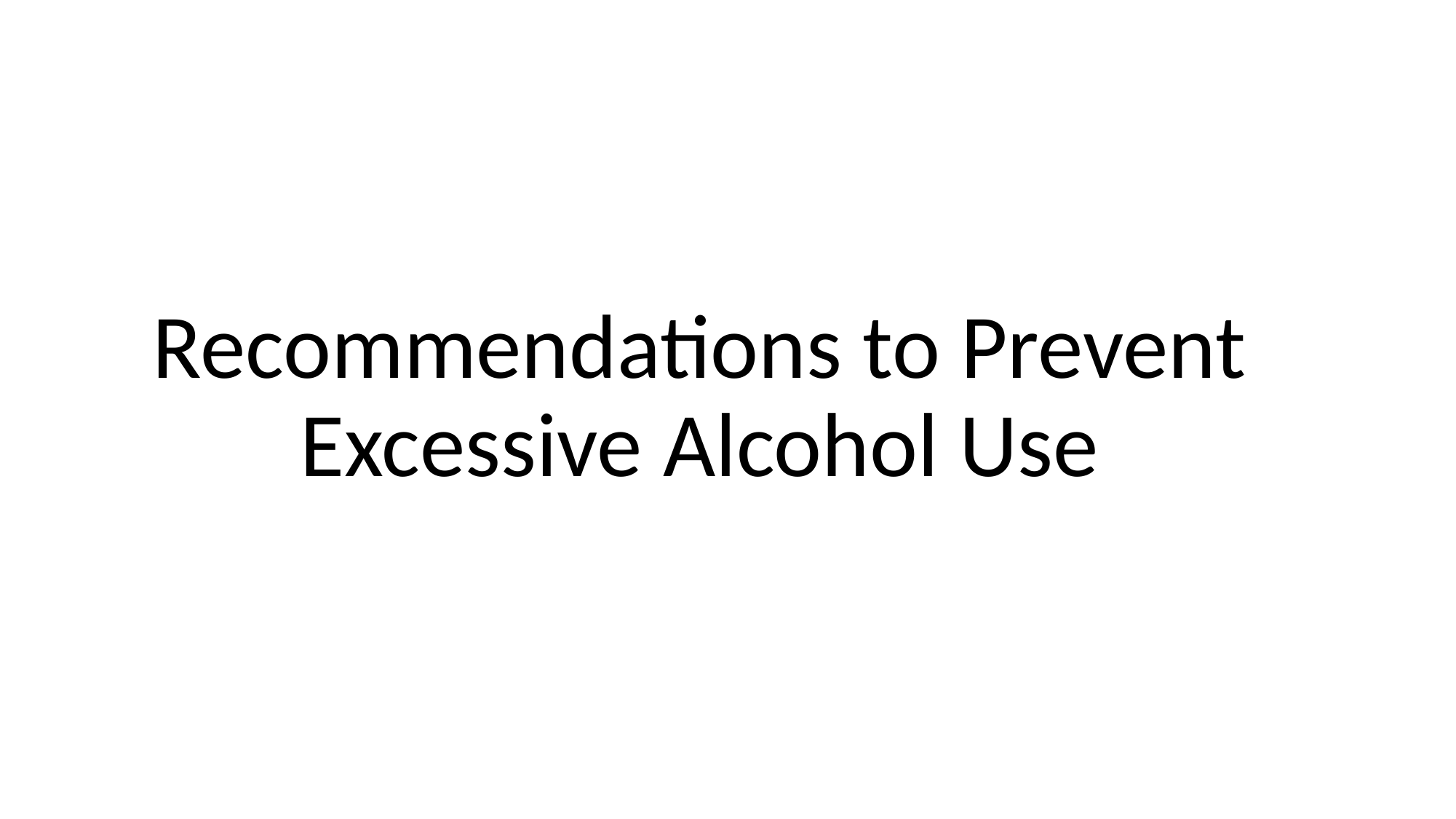

# Recommendations to Prevent Excessive Alcohol Use